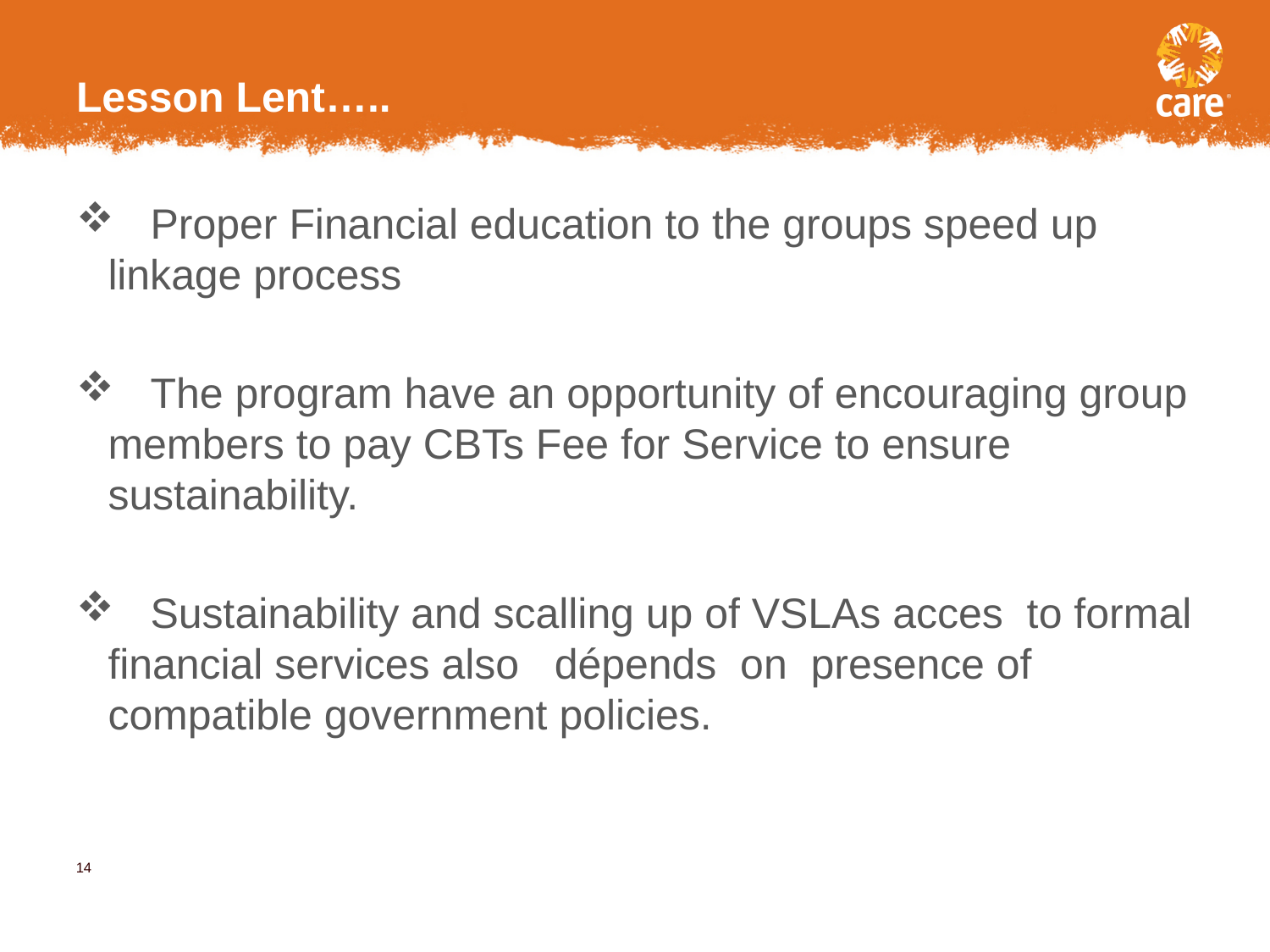

# Lesson Lent…..
   Proper Financial education to the groups speed up     linkage process

   The program have an opportunity of encouraging group members to pay CBTs Fee for Service to ensure sustainability.

   Sustainability and scalling up of VSLAs acces  to formal financial services also   dépends  on  presence of compatible government policies.

14